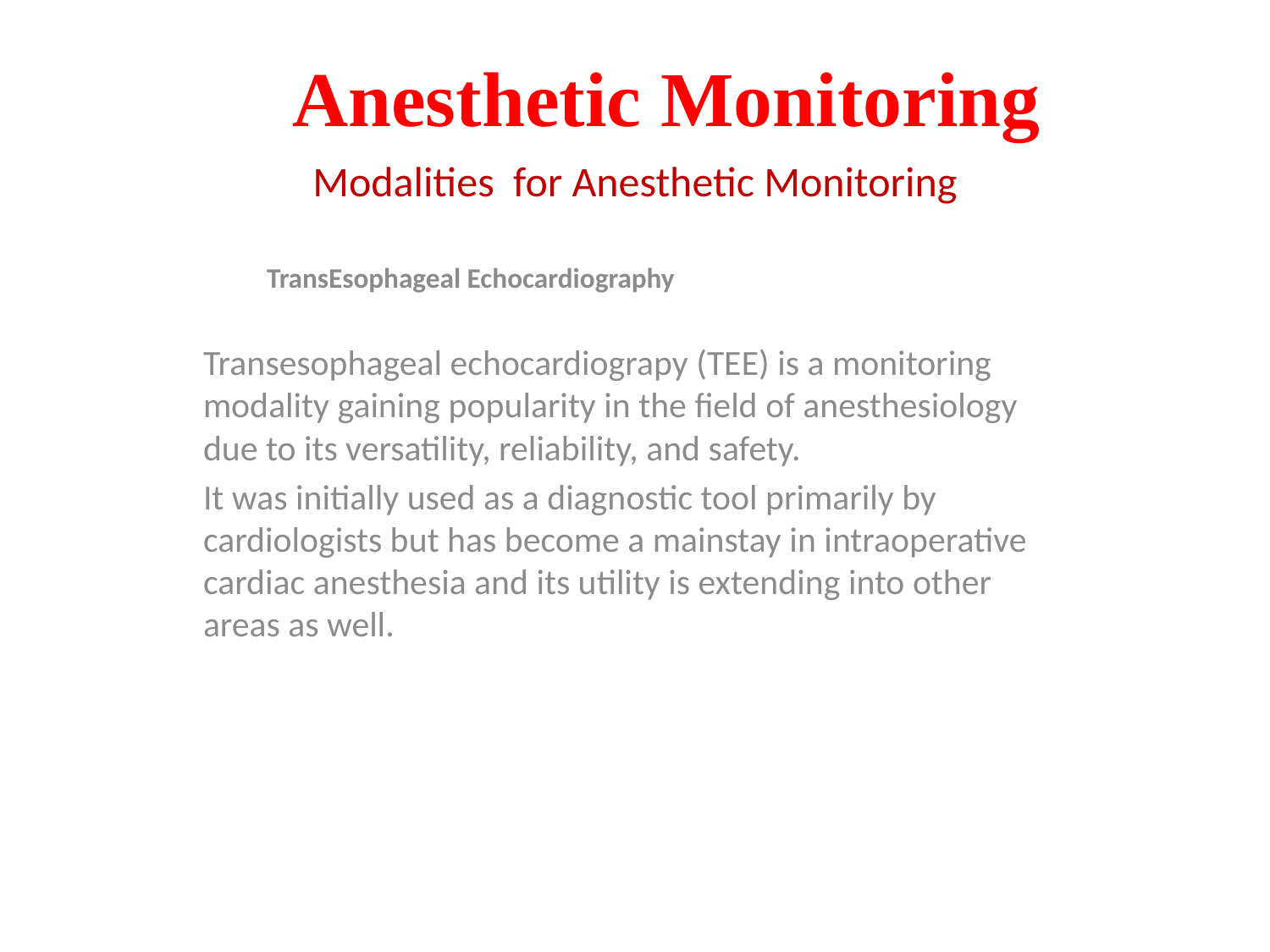

# Anesthetic Monitoring
Modalities  for Anesthetic Monitoring
TransEsophageal Echocardiography

Transesophageal echocardiograpy (TEE) is a monitoring modality gaining popularity in the field of anesthesiology due to its versatility, reliability, and safety.
It was initially used as a diagnostic tool primarily by cardiologists but has become a mainstay in intraoperative cardiac anesthesia and its utility is extending into other areas as well.